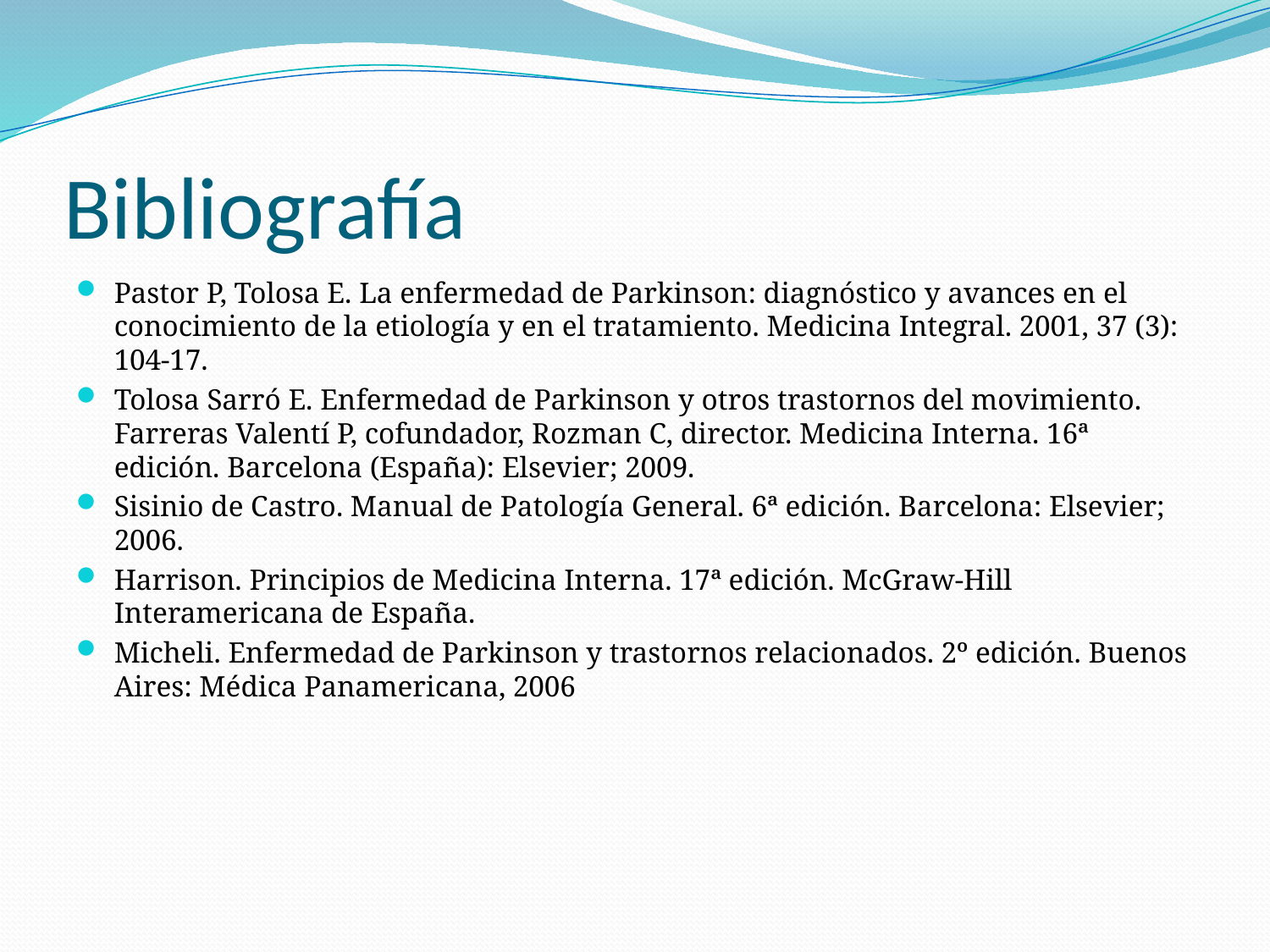

# Bibliografía
Pastor P, Tolosa E. La enfermedad de Parkinson: diagnóstico y avances en el conocimiento de la etiología y en el tratamiento. Medicina Integral. 2001, 37 (3): 104-17.
Tolosa Sarró E. Enfermedad de Parkinson y otros trastornos del movimiento. Farreras Valentí P, cofundador, Rozman C, director. Medicina Interna. 16ª edición. Barcelona (España): Elsevier; 2009.
Sisinio de Castro. Manual de Patología General. 6ª edición. Barcelona: Elsevier; 2006.
Harrison. Principios de Medicina Interna. 17ª edición. McGraw-Hill Interamericana de España.
Micheli. Enfermedad de Parkinson y trastornos relacionados. 2º edición. Buenos Aires: Médica Panamericana, 2006